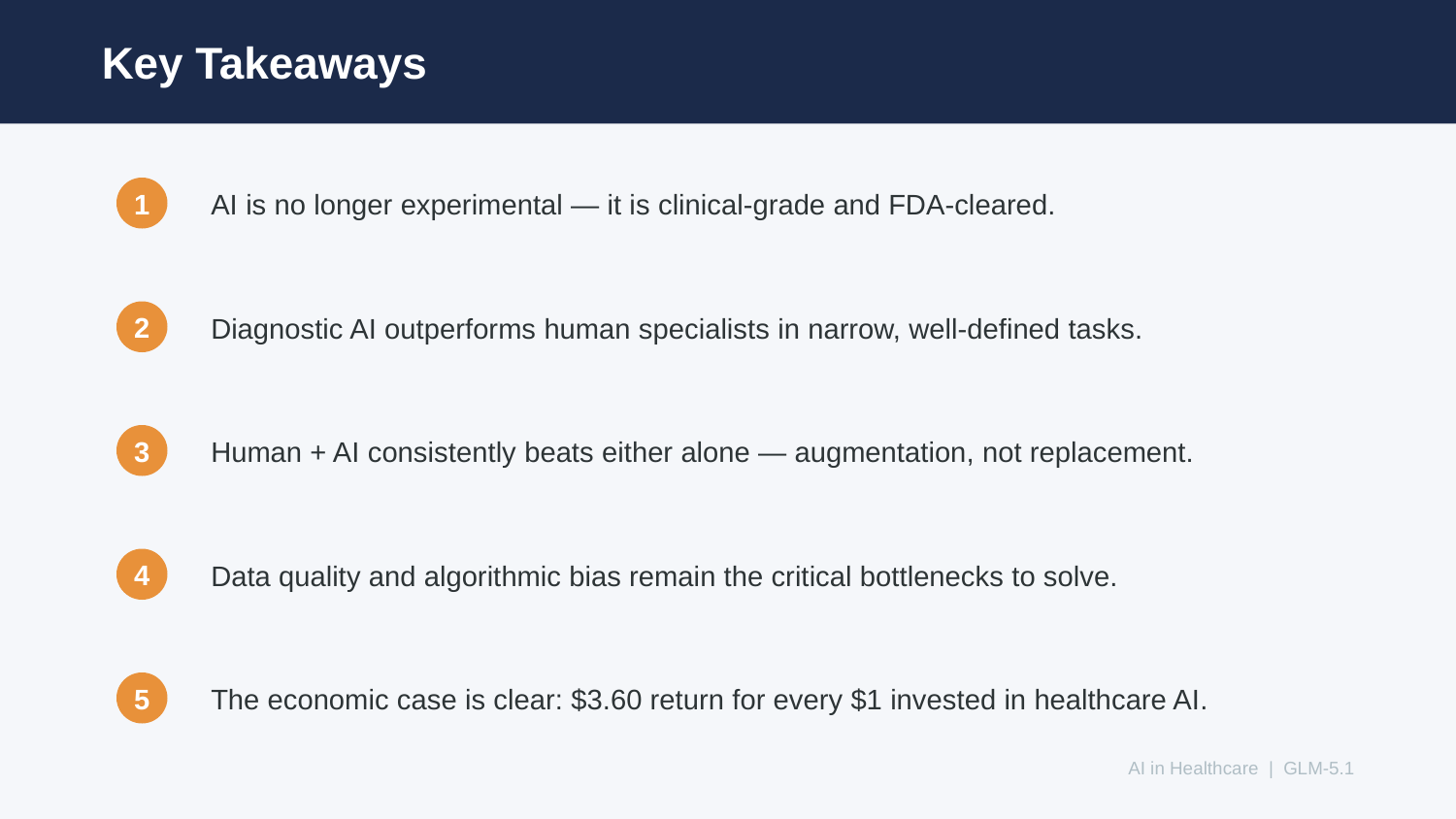

Key Takeaways
AI is no longer experimental — it is clinical-grade and FDA-cleared.

1
Diagnostic AI outperforms human specialists in narrow, well-defined tasks.

2
Human + AI consistently beats either alone — augmentation, not replacement.

3
Data quality and algorithmic bias remain the critical bottlenecks to solve.

4
The economic case is clear: $3.60 return for every $1 invested in healthcare AI.

5
AI in Healthcare  |  GLM-5.1